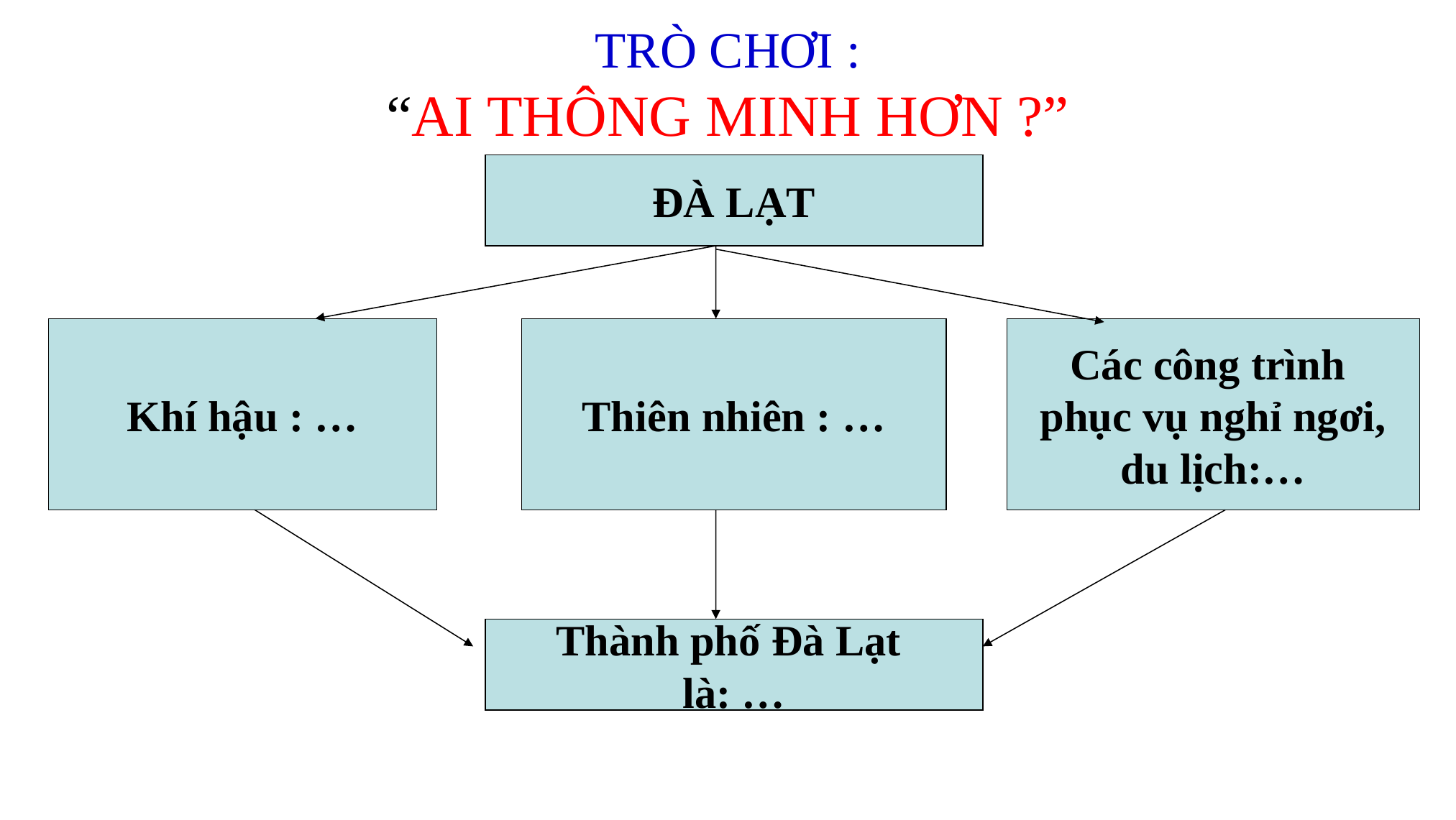

# TRÒ CHƠI : “AI THÔNG MINH HƠN ?”
ĐÀ LẠT

Khí hậu : …
Thiên nhiên : …
Các công trình
phục vụ nghỉ ngơi,
du lịch:…

Thành phố Đà Lạt
là: …